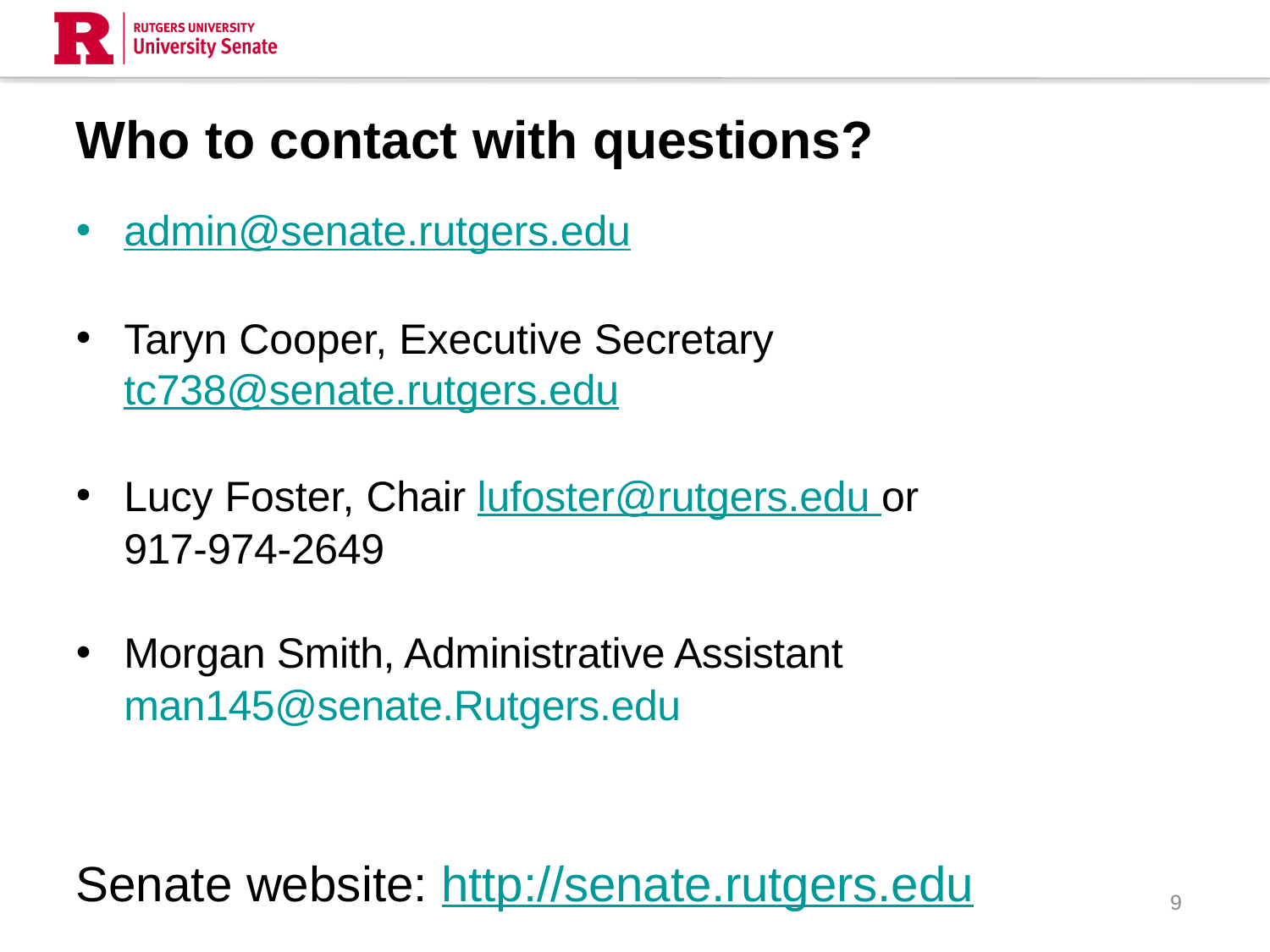

# Who to contact with questions?
admin@senate.rutgers.edu

Taryn Cooper, Executive Secretary tc738@senate.rutgers.edu

Lucy Foster, Chair lufoster@rutgers.edu or 917-974-2649

Morgan Smith, Administrative Assistant man145@senate.Rutgers.edu

Senate website: http://senate.rutgers.edu
9